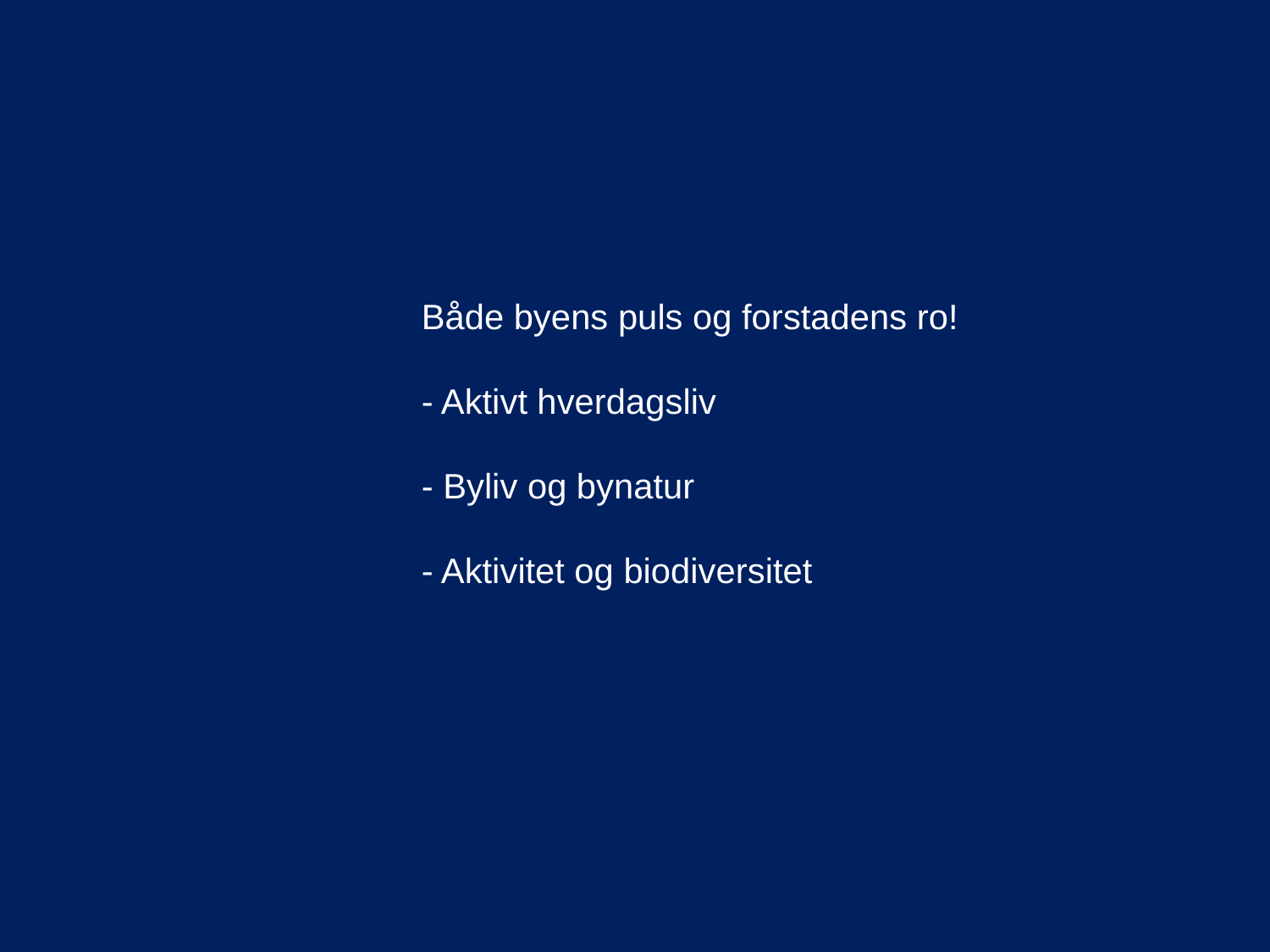

Både byens puls og forstadens ro!

- Aktivt hverdagsliv

- Byliv og bynatur

- Aktivitet og biodiversitet